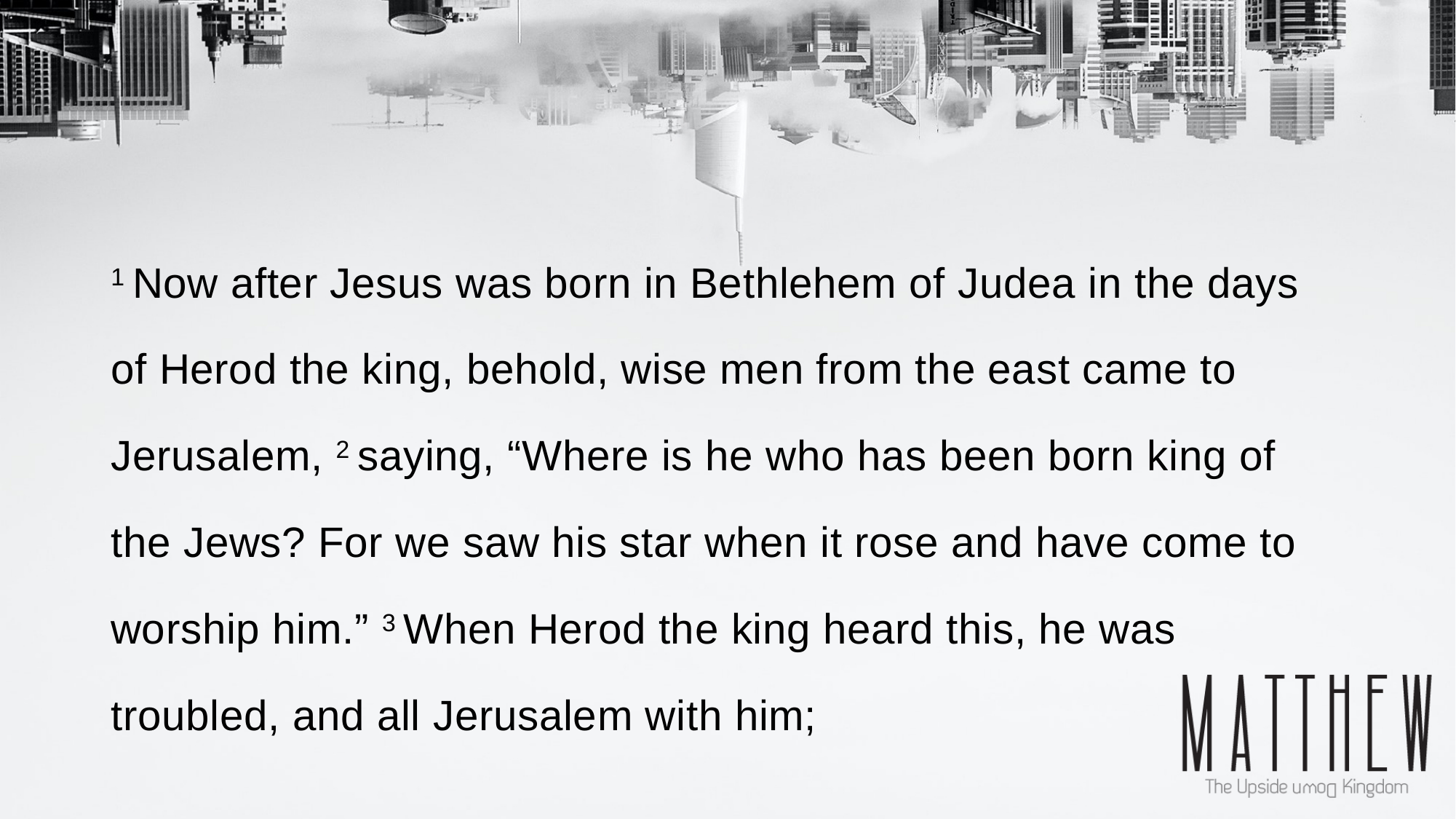

1 Now after Jesus was born in Bethlehem of Judea in the days of Herod the king, behold, wise men from the east came to Jerusalem, 2 saying, “Where is he who has been born king of the Jews? For we saw his star when it rose and have come to worship him.” 3 When Herod the king heard this, he was troubled, and all Jerusalem with him;